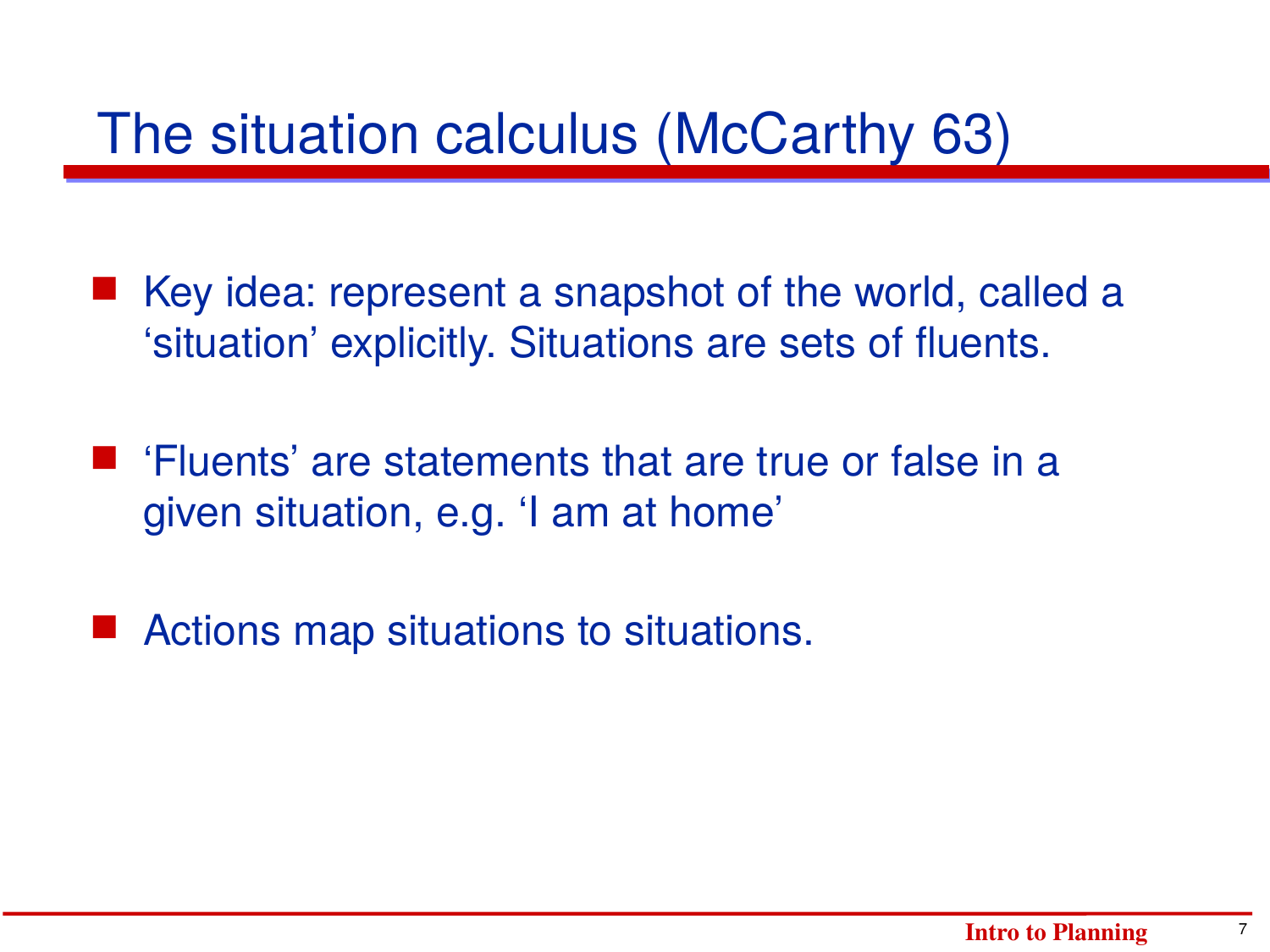

# The situation calculus (McCarthy 63)

Key idea: represent a snapshot of the world, called a ‘situation’ explicitly. Situations are sets of fluents.

‘Fluents’ are statements that are true or false in a given situation, e.g. ‘I am at home’

Actions map situations to situations.